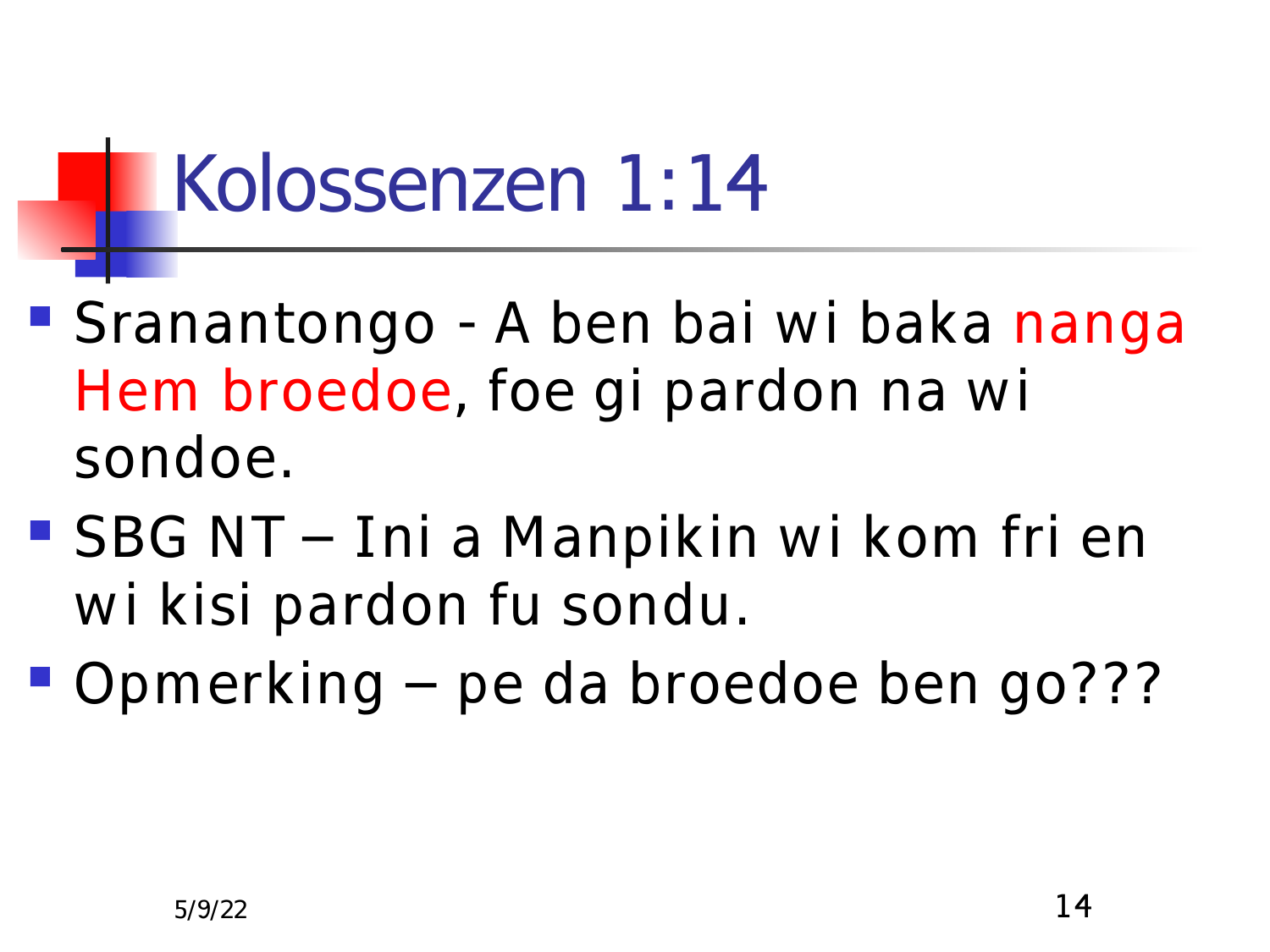

# Kolossenzen 1:14
Sranantongo - A ben bai wi baka nanga Hem broedoe, foe gi pardon na wi sondoe.
SBG NT – Ini a Manpikin wi kom fri en wi kisi pardon fu sondu.
Opmerking – pe da broedoe ben go???
5/9/22
14